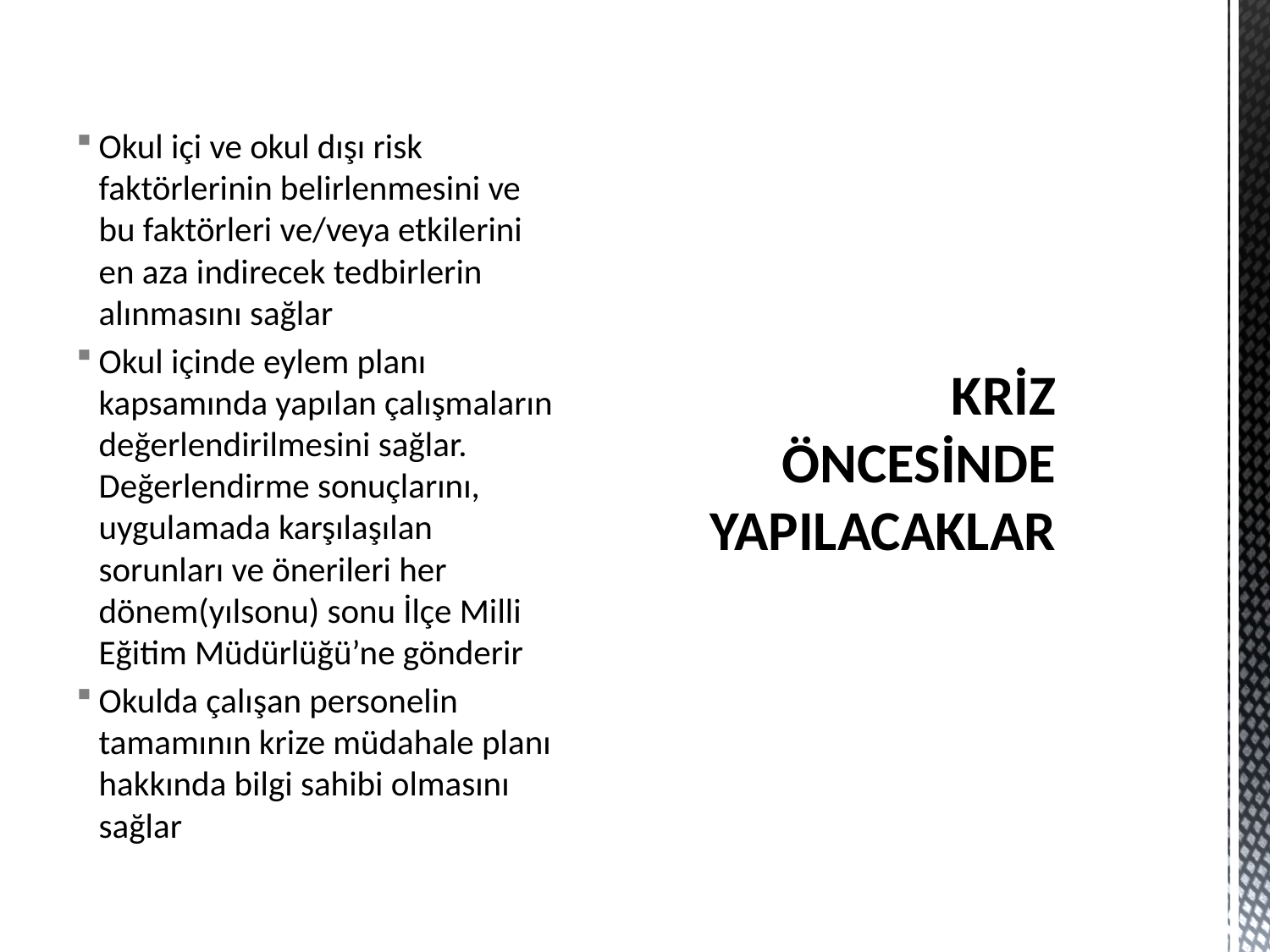

Okul içi ve okul dışı risk faktörlerinin belirlenmesini ve bu faktörleri ve/veya etkilerini en aza indirecek tedbirlerin alınmasını sağlar
Okul içinde eylem planı kapsamında yapılan çalışmaların değerlendirilmesini sağlar. Değerlendirme sonuçlarını, uygulamada karşılaşılan sorunları ve önerileri her dönem(yılsonu) sonu İlçe Milli Eğitim Müdürlüğü’ne gönderir
Okulda çalışan personelin tamamının krize müdahale planı hakkında bilgi sahibi olmasını sağlar
# KRİZ ÖNCESİNDE YAPILACAKLAR